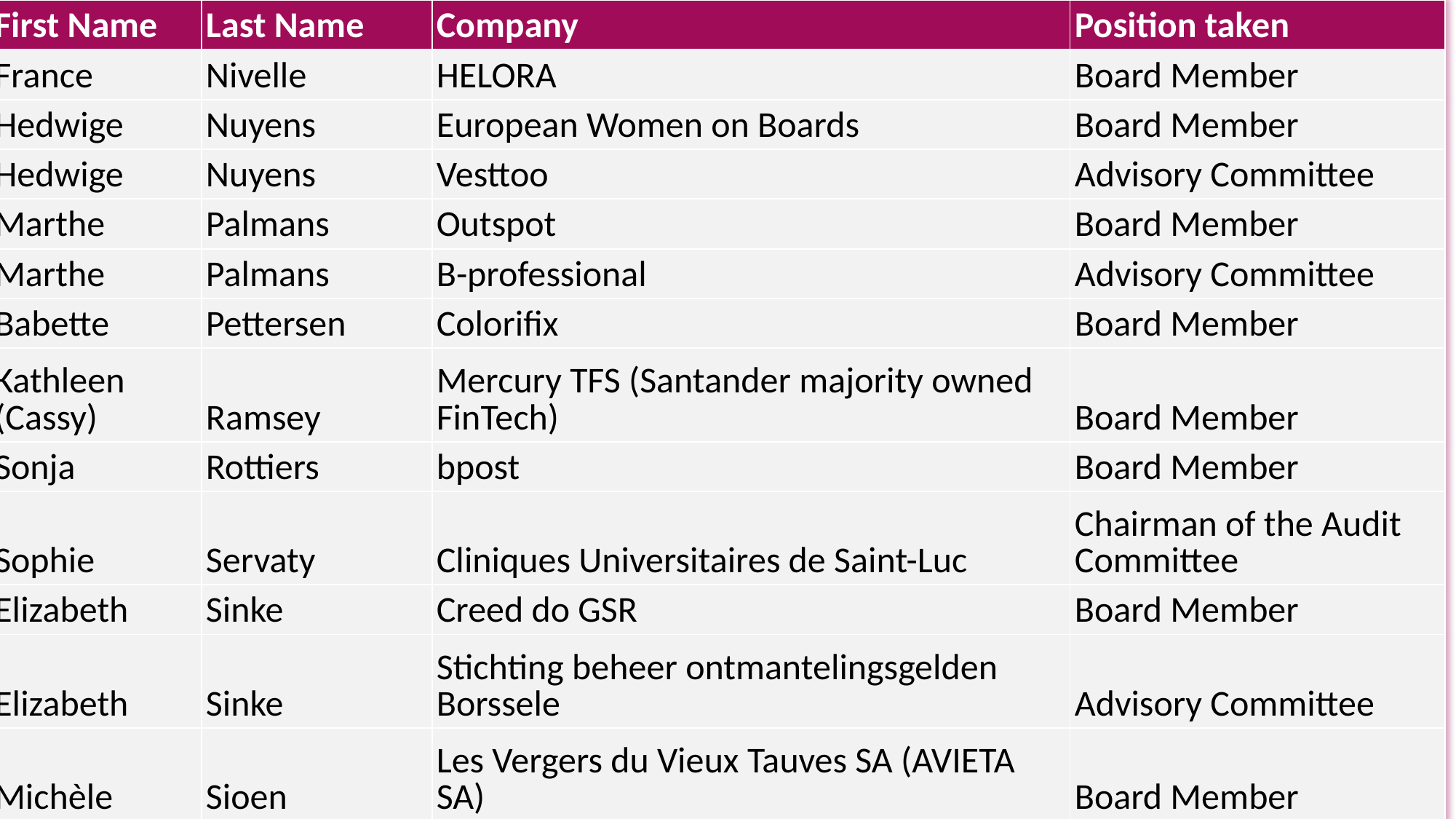

| First Name | Last Name | Company | Position taken |
| --- | --- | --- | --- |
| France | Nivelle | HELORA | Board Member |
| Hedwige | Nuyens | European Women on Boards | Board Member |
| Hedwige | Nuyens | Vesttoo | Advisory Committee |
| Marthe | Palmans | Outspot | Board Member |
| Marthe | Palmans | B-professional | Advisory Committee |
| Babette | Pettersen | Colorifix | Board Member |
| Kathleen (Cassy) | Ramsey | Mercury TFS (Santander majority owned FinTech) | Board Member |
| Sonja | Rottiers | bpost | Board Member |
| Sophie | Servaty | Cliniques Universitaires de Saint-Luc | Chairman of the Audit Committee |
| Elizabeth | Sinke | Creed do GSR | Board Member |
| Elizabeth | Sinke | Stichting beheer ontmantelingsgelden Borssele | Advisory Committee |
| Michèle | Sioen | Les Vergers du Vieux Tauves SA (AVIETA SA) | Board Member |